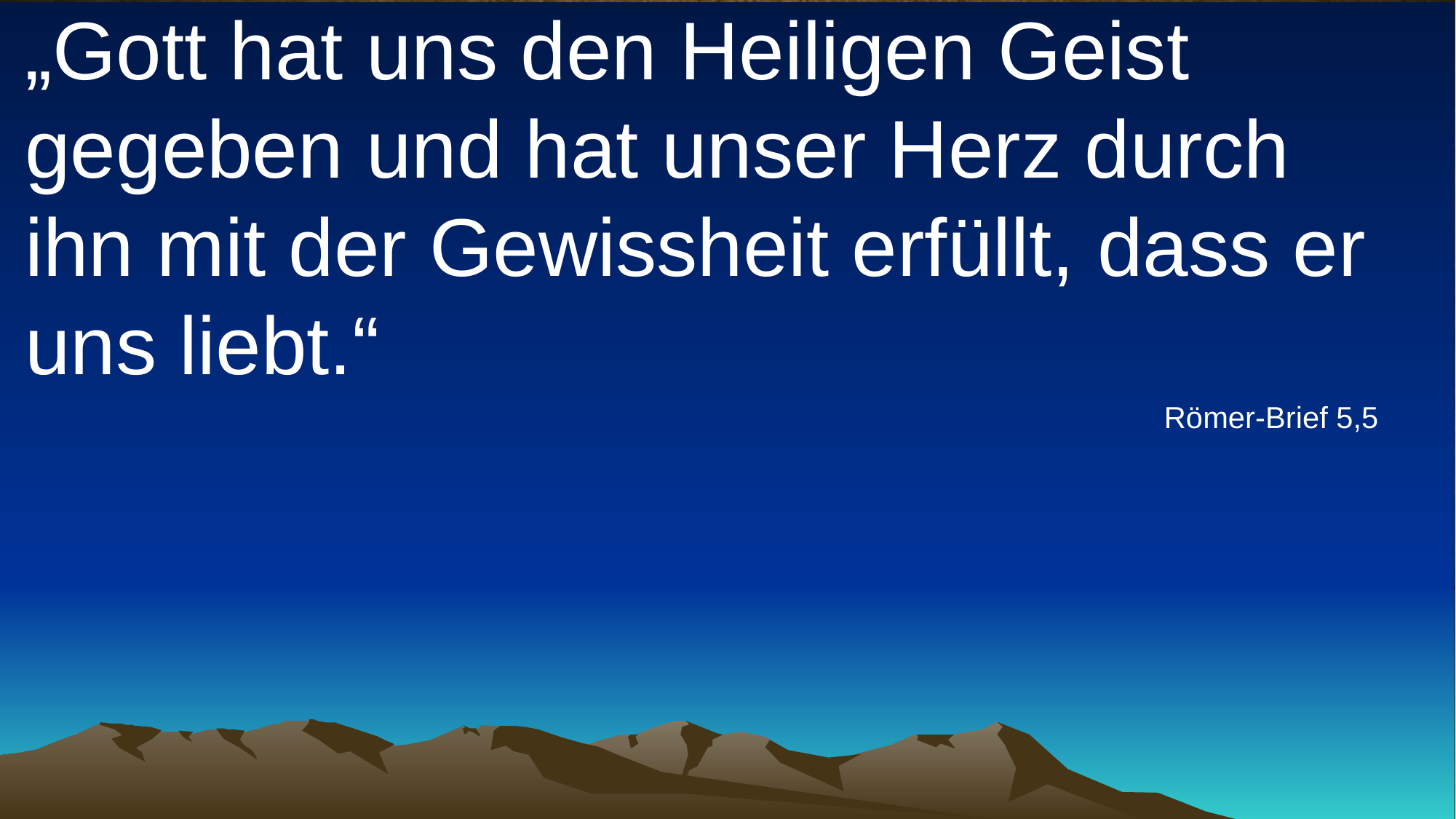

# „Gott hat uns den Heiligen Geist gegeben und hat unser Herz durch ihn mit der Gewissheit erfüllt, dass er uns liebt.“
Römer-Brief 5,5